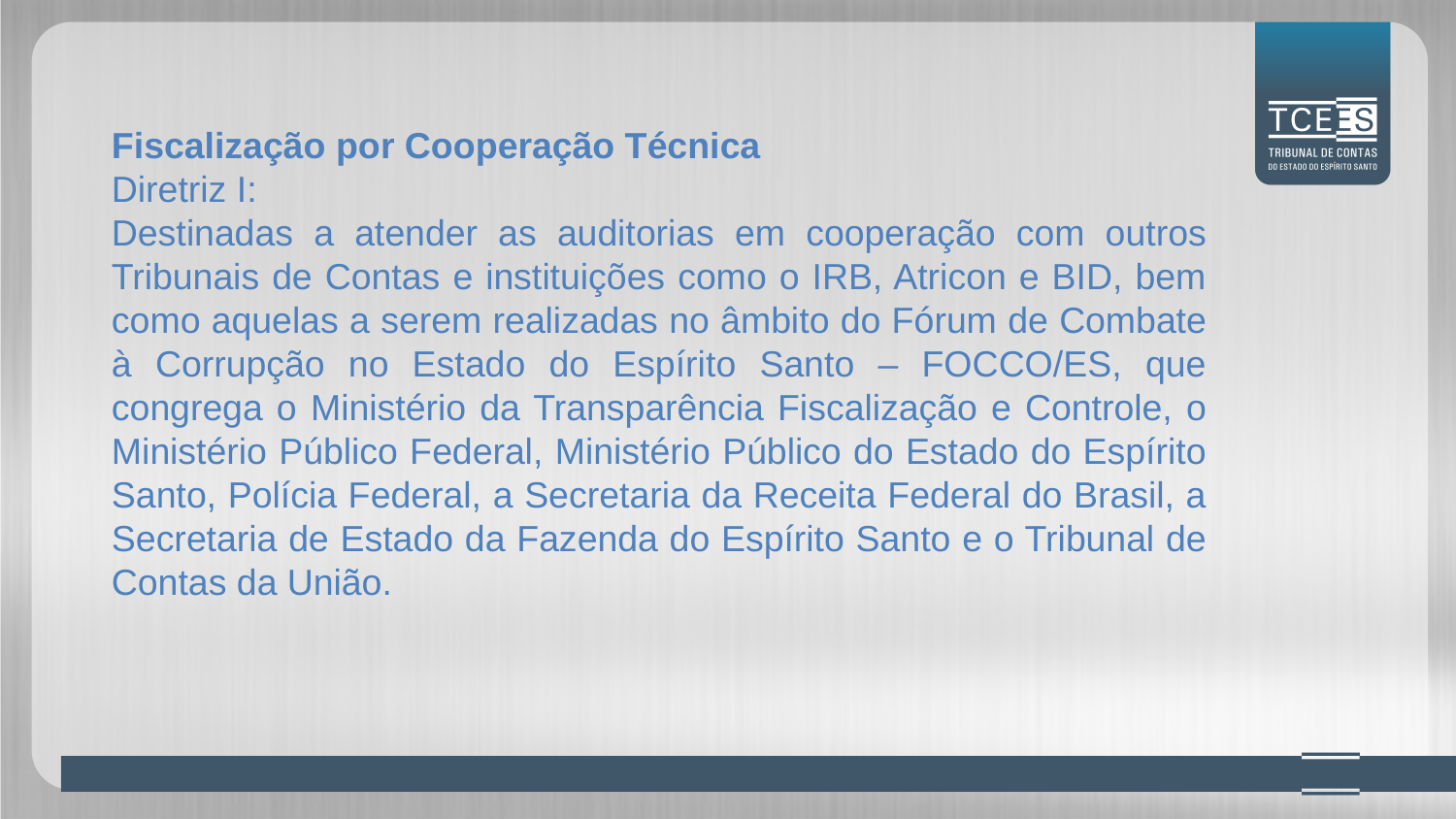

Fiscalização por Cooperação Técnica
Diretriz I:
Destinadas a atender as auditorias em cooperação com outros Tribunais de Contas e instituições como o IRB, Atricon e BID, bem como aquelas a serem realizadas no âmbito do Fórum de Combate à Corrupção no Estado do Espírito Santo – FOCCO/ES, que congrega o Ministério da Transparência Fiscalização e Controle, o Ministério Público Federal, Ministério Público do Estado do Espírito Santo, Polícia Federal, a Secretaria da Receita Federal do Brasil, a Secretaria de Estado da Fazenda do Espírito Santo e o Tribunal de Contas da União.